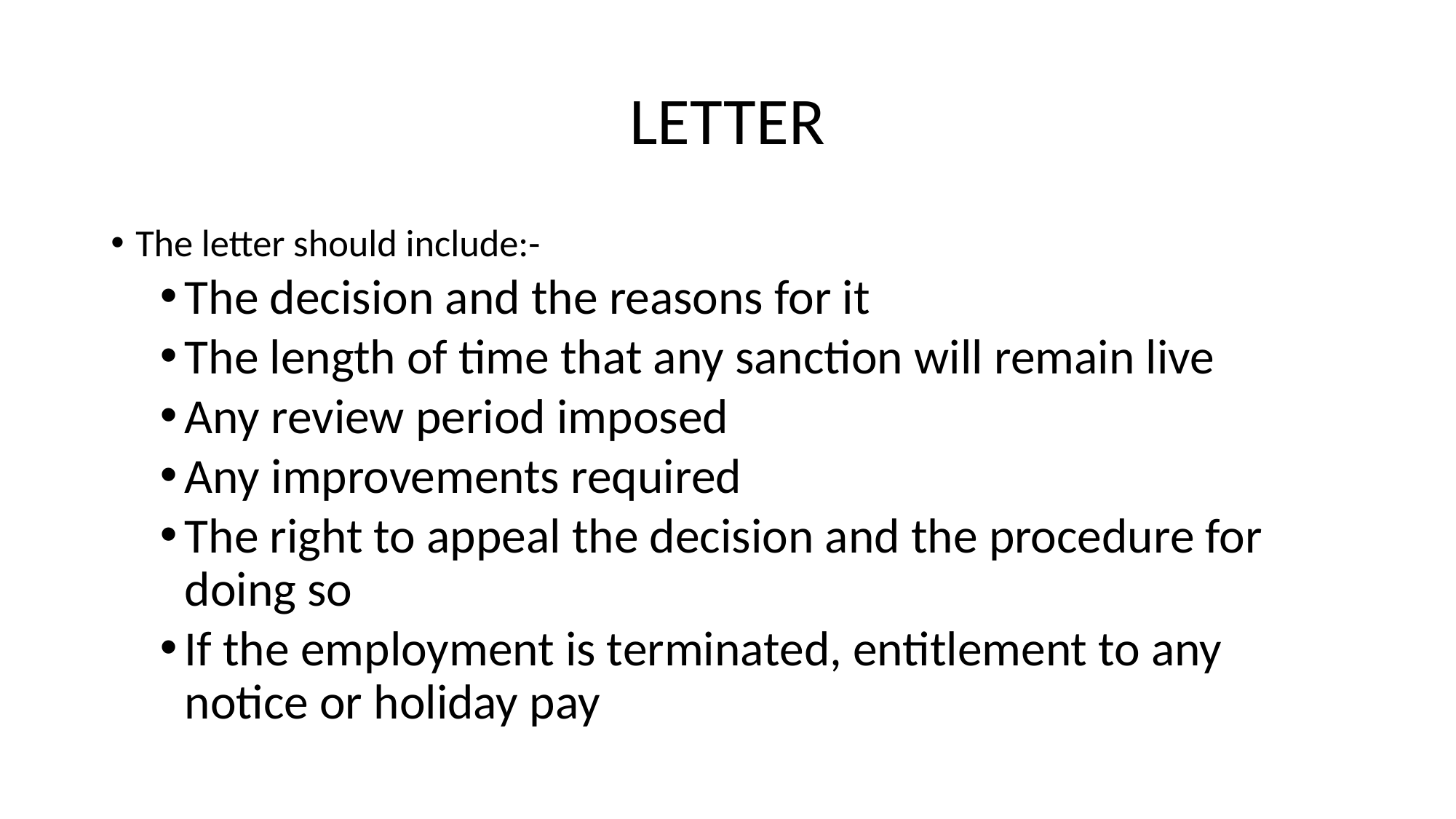

# LETTER
The letter should include:-
The decision and the reasons for it
The length of time that any sanction will remain live
Any review period imposed
Any improvements required
The right to appeal the decision and the procedure for doing so
If the employment is terminated, entitlement to any notice or holiday pay